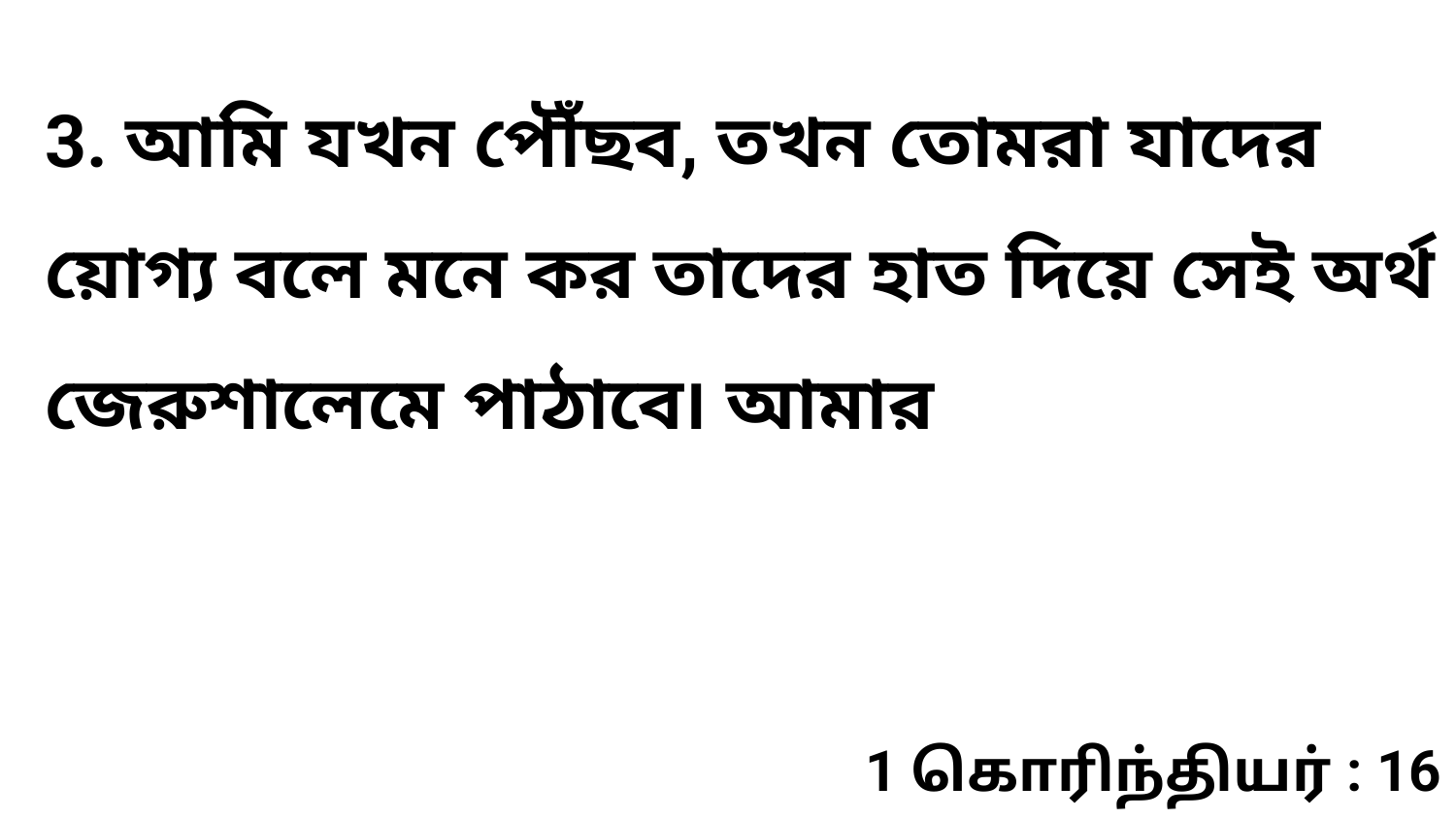

3. আমি যখন পৌঁছব, তখন তোমরা যাদের য়োগ্য বলে মনে কর তাদের হাত দিয়ে সেই অর্থ জেরুশালেমে পাঠাবে৷ আমার
1 கொரிந்தியர் : 16